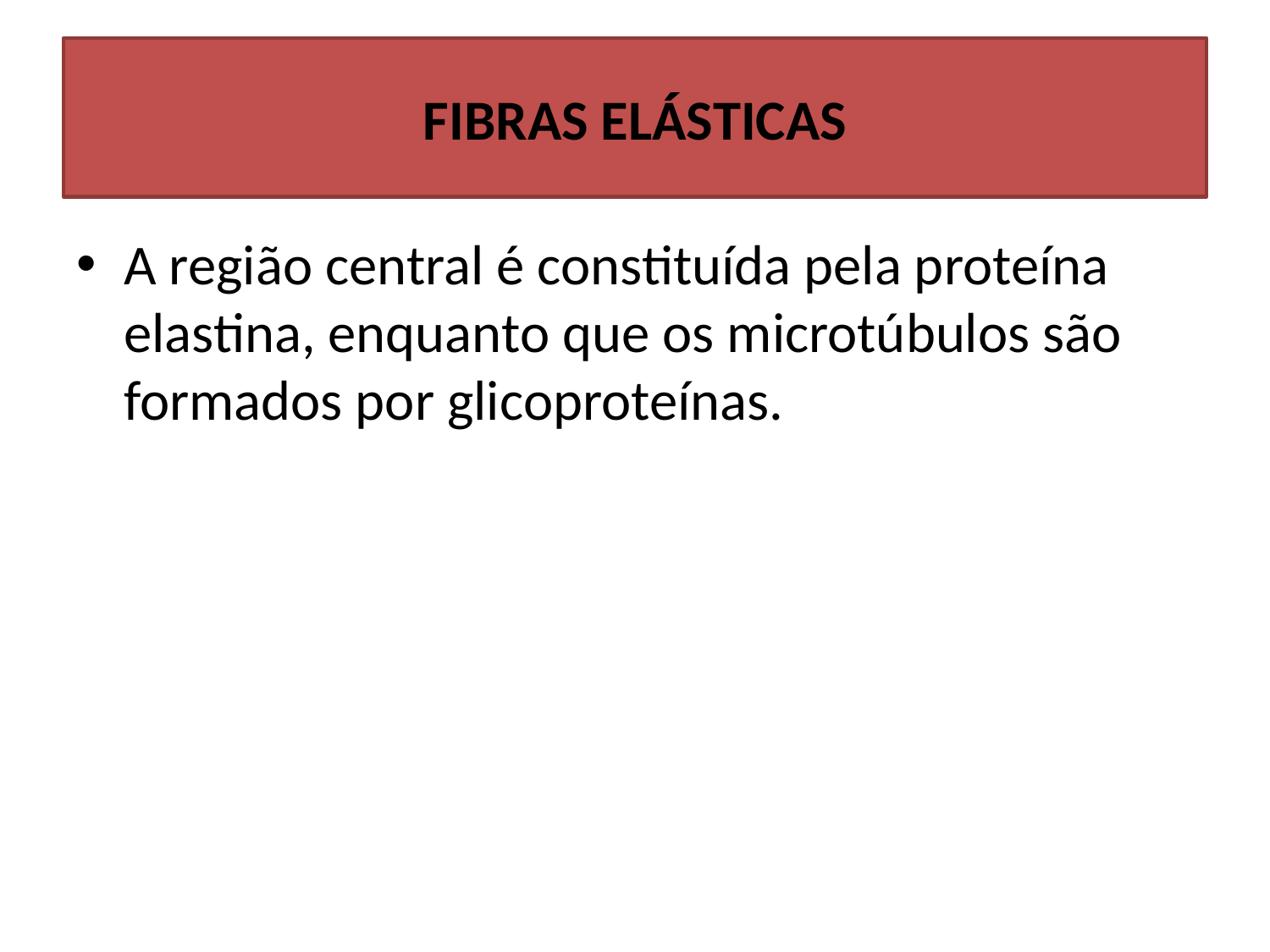

# FIBRAS ELÁSTICAS
A região central é constituída pela proteína elastina, enquanto que os microtúbulos são formados por glicoproteínas.